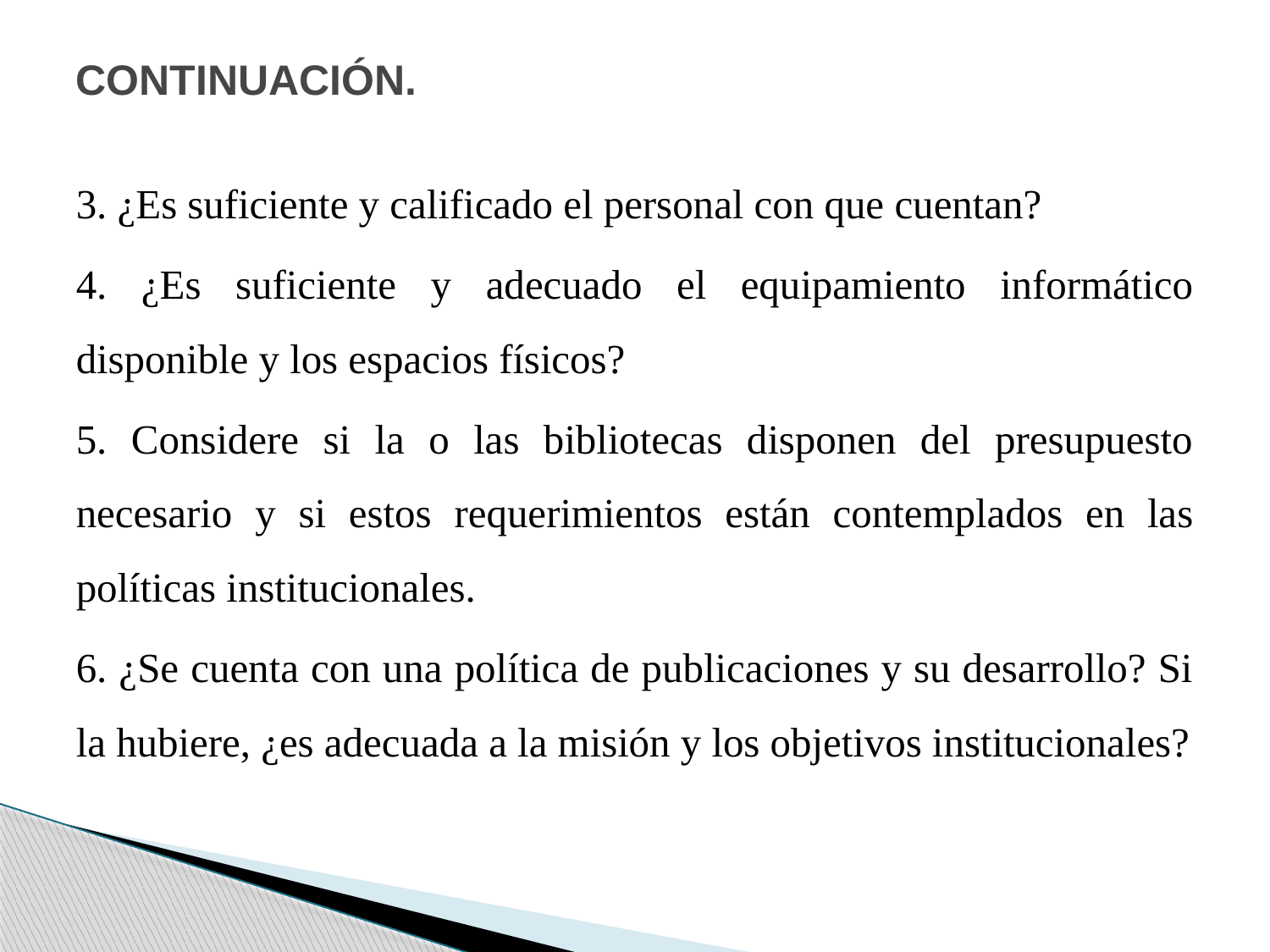

# CONTINUACIÓN.
3. ¿Es suficiente y calificado el personal con que cuentan?
4. ¿Es suficiente y adecuado el equipamiento informático disponible y los espacios físicos?
5. Considere si la o las bibliotecas disponen del presupuesto necesario y si estos requerimientos están contemplados en las políticas institucionales.
6. ¿Se cuenta con una política de publicaciones y su desarrollo? Si la hubiere, ¿es adecuada a la misión y los objetivos institucionales?